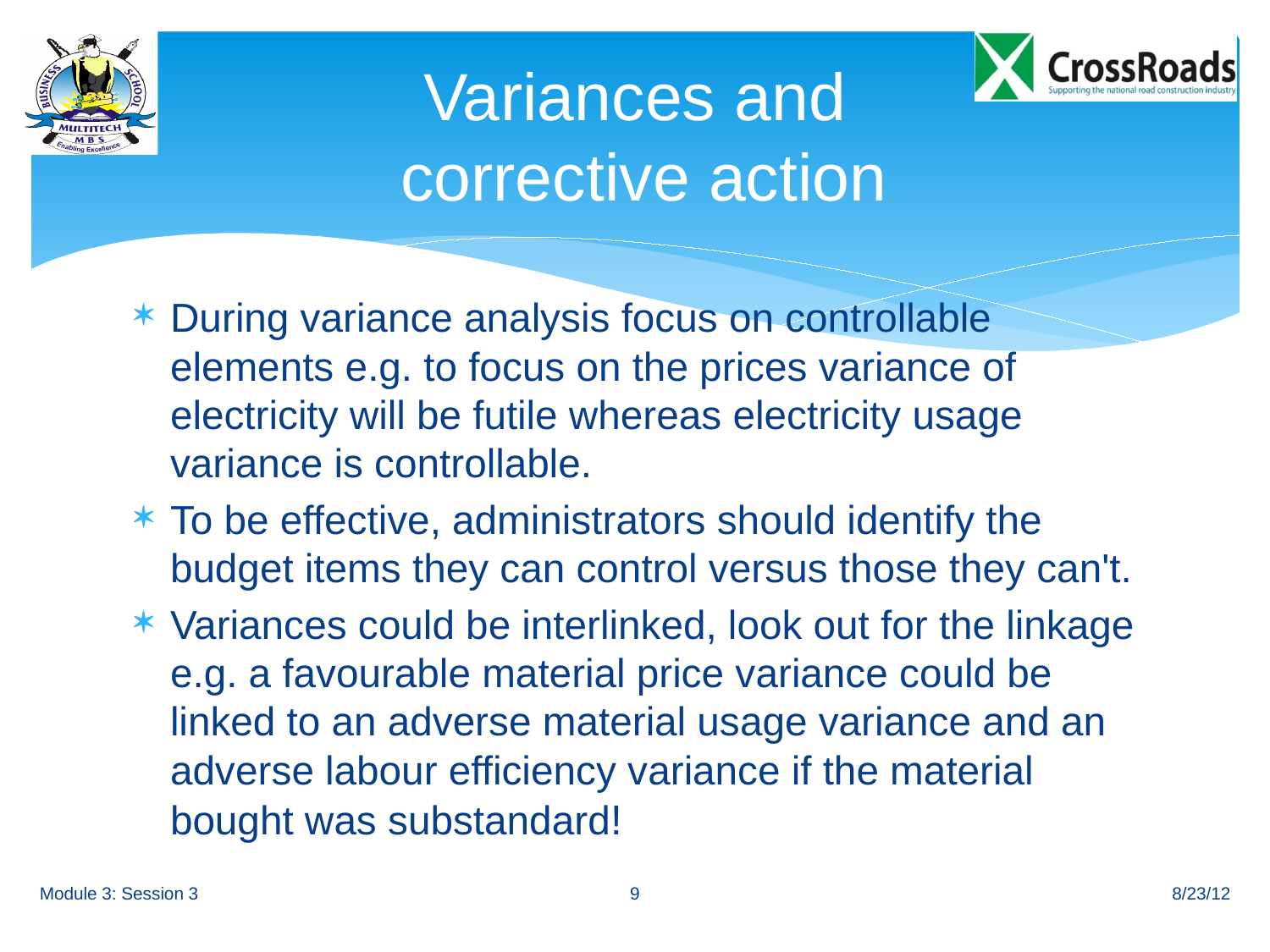

# Variances and corrective action
During variance analysis focus on controllable elements e.g. to focus on the prices variance of electricity will be futile whereas electricity usage variance is controllable.
To be effective, administrators should identify the budget items they can control versus those they can't.
Variances could be interlinked, look out for the linkage e.g. a favourable material price variance could be linked to an adverse material usage variance and an adverse labour efficiency variance if the material bought was substandard!

9
Module 3: Session 3
8/23/12